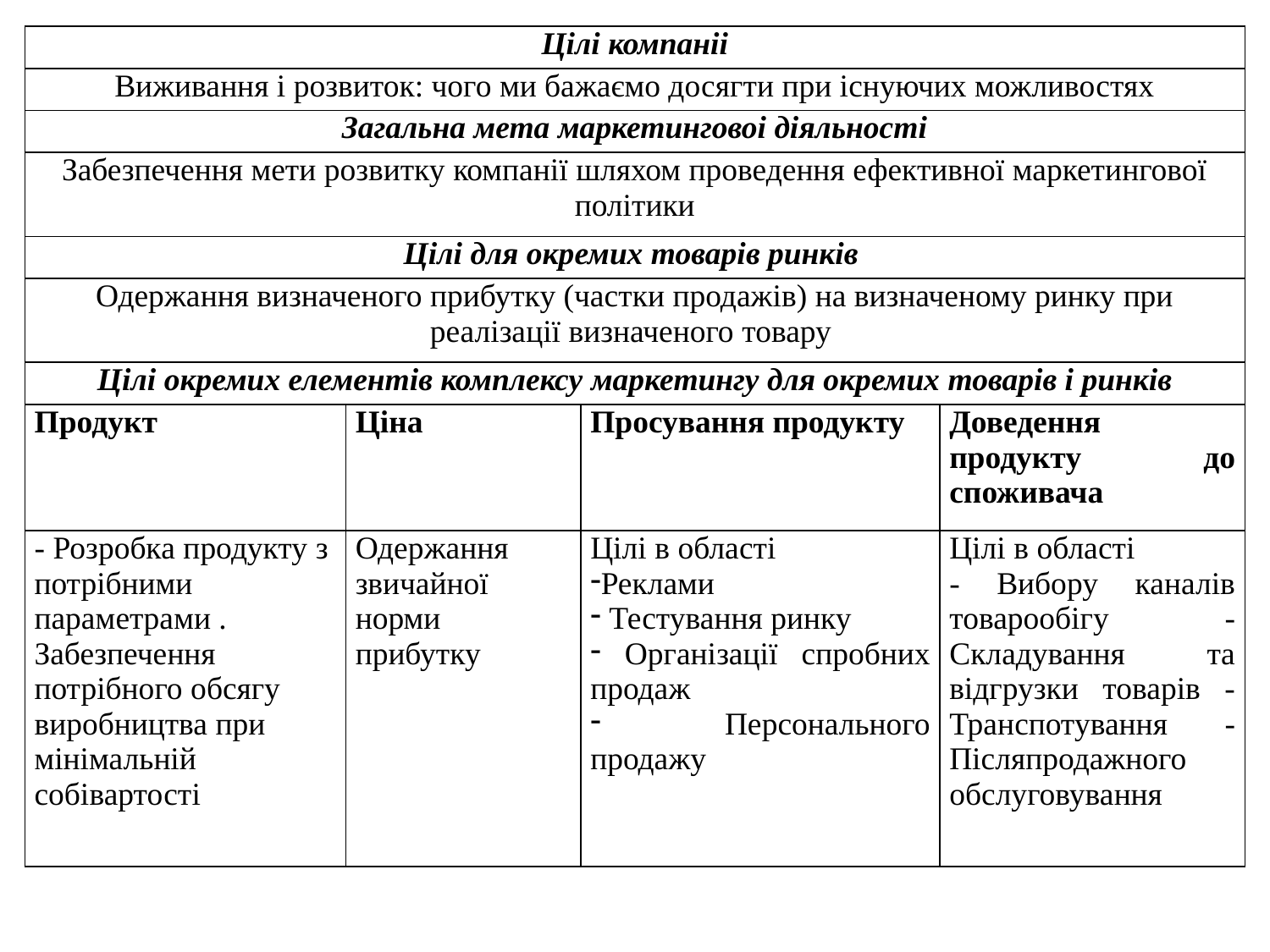

| Цілі компаніі |  |  |  |
| --- | --- | --- | --- |
| Виживання і розвиток: чого ми бажаємо досягти при існуючих можливостях |  |  |  |
| Загальна мета маркетинговоі діяльності |  |  |  |
| Забезпечення мети розвитку компанії шляхом проведення ефективної маркетингової політики |  |  |  |
| Цілі для окремих товарів ринків |  |  |  |
| Одержання визначеного прибутку (частки продажів) на визначеному ринку при реалізації визначеного товару |  |  |  |
| Цілі окремих елементів комплексу маркетингу для окремих товарів і ринків |  |  |  |
| Продукт | Ціна | Просування продукту | Доведення продукту до споживача |
| - Розробка продукту з потрібними параметрами . Забезпечення потрібного обсягу виробництва при мінімальній собівартості | Одержання звичайної норми прибутку | Цілі в області Реклами Тестування ринку Організації спробних продаж Персонального продажу | Цілі в області - Вибору каналів товарообігу - Складування та відгрузки товарів - Транспотування - Післяпродажного обслуговування |